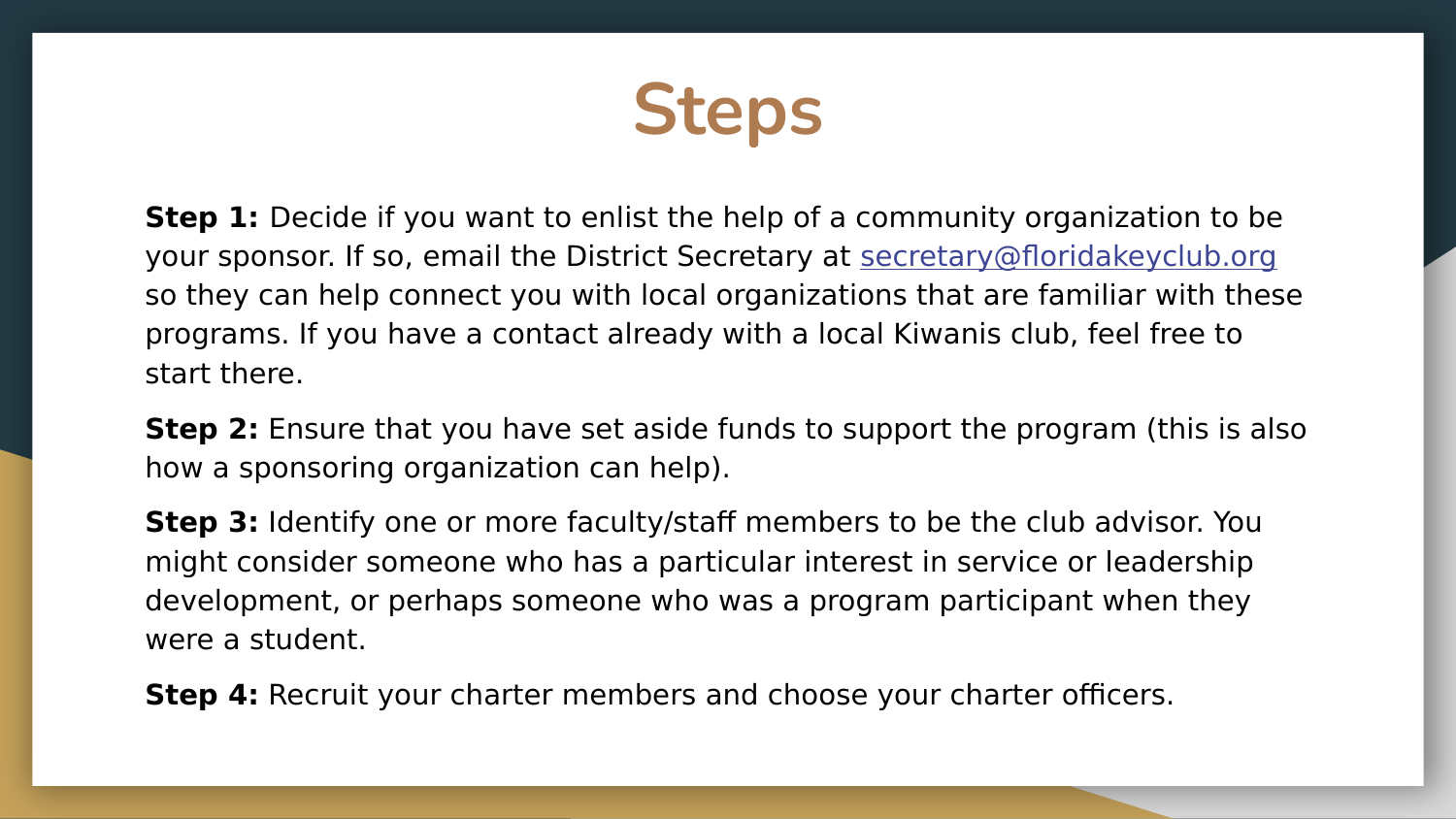

# Steps
Step 1: Decide if you want to enlist the help of a community organization to be your sponsor. If so, email the District Secretary at secretary@floridakeyclub.org so they can help connect you with local organizations that are familiar with these programs. If you have a contact already with a local Kiwanis club, feel free to start there.
Step 2: Ensure that you have set aside funds to support the program (this is also how a sponsoring organization can help).
Step 3: Identify one or more faculty/staff members to be the club advisor. You might consider someone who has a particular interest in service or leadership development, or perhaps someone who was a program participant when they were a student.
Step 4: Recruit your charter members and choose your charter officers.